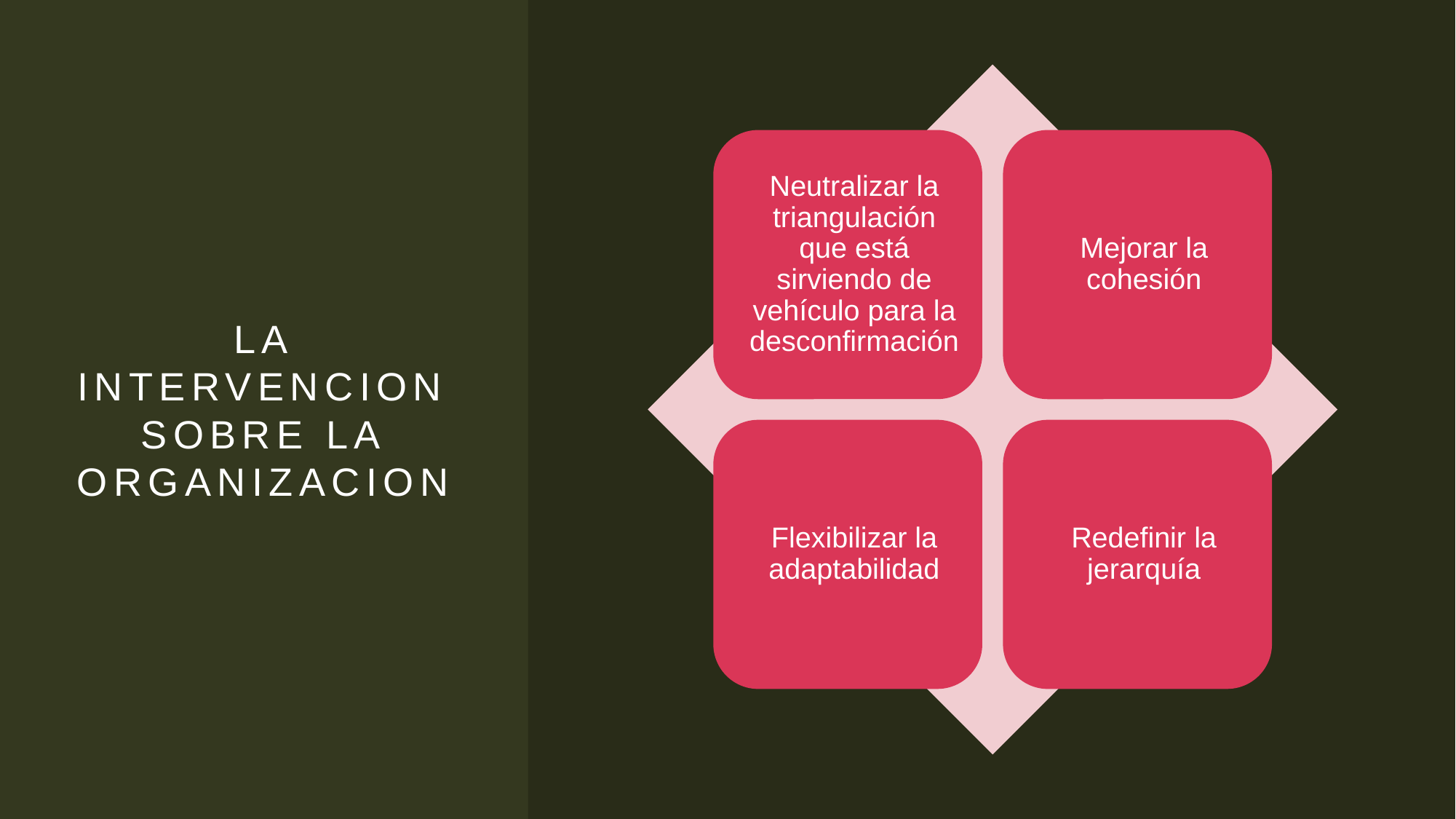

Neutralizar la triangulación que está sirviendo de vehículo para la desconfirmación
Mejorar la cohesión
Flexibilizar la adaptabilidad
Redefinir la jerarquía
# LA INTERVENCION SOBRE LA ORGANIZACION